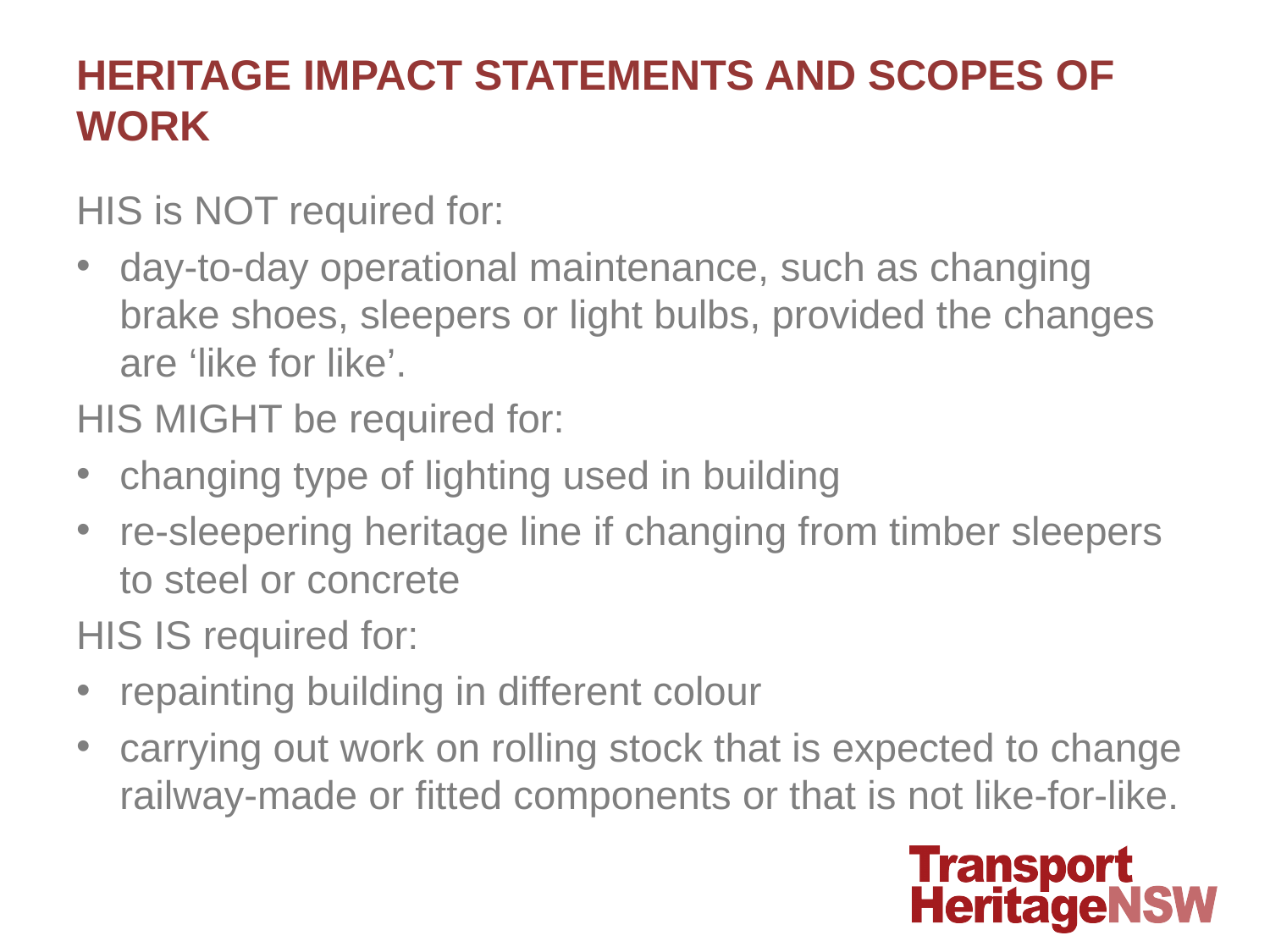

# HERITAGE IMPACT STATEMENTS AND SCOPES OF WORK
HIS is NOT required for:
day-to-day operational maintenance, such as changing brake shoes, sleepers or light bulbs, provided the changes are ‘like for like’.
HIS MIGHT be required for:
changing type of lighting used in building
re-sleepering heritage line if changing from timber sleepers to steel or concrete
HIS IS required for:
repainting building in different colour
carrying out work on rolling stock that is expected to change railway-made or fitted components or that is not like-for-like.